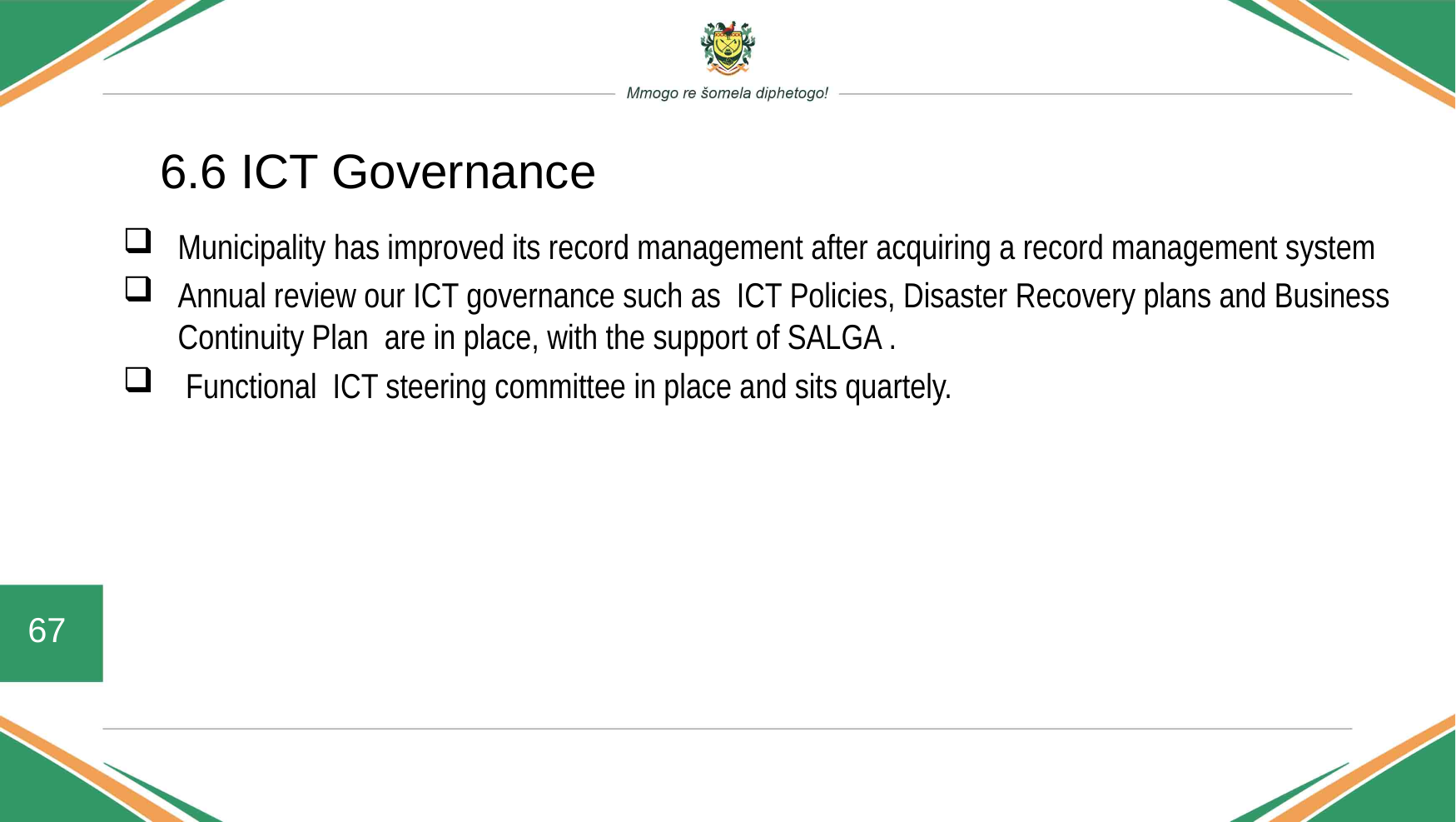

#

6.6 ICT Governance

Municipality has improved its record management after acquiring a record management system
Annual review our ICT governance such as  ICT Policies, Disaster Recovery plans and Business Continuity Plan  are in place, with the support of SALGA .
 Functional  ICT steering committee in place and sits quartely.

67